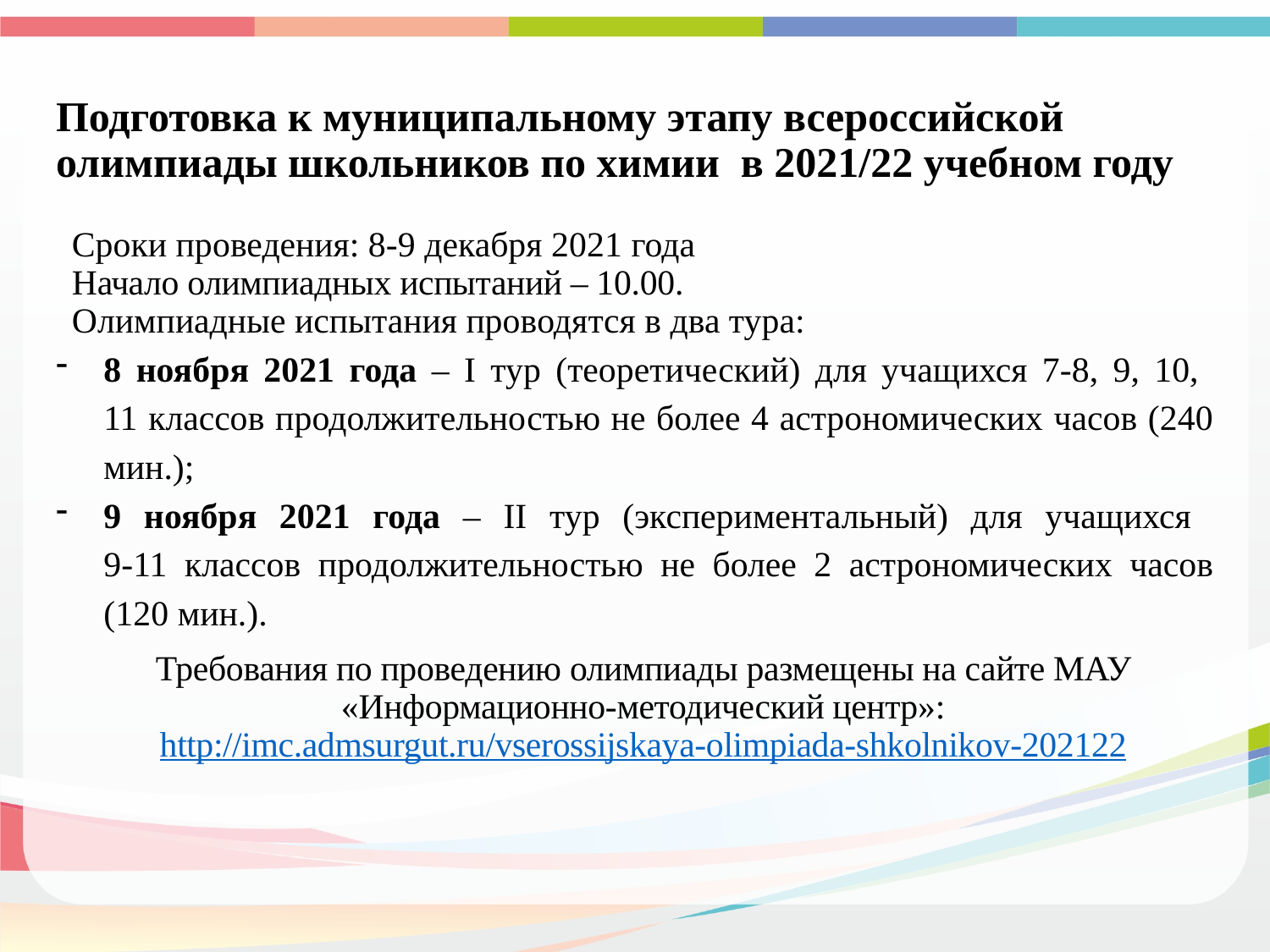

# Подготовка к муниципальному этапу всероссийской олимпиады школьников по химии  в 2021/22 учебном году
Сроки проведения: 8-9 декабря 2021 года
Начало олимпиадных испытаний – 10.00.
Олимпиадные испытания проводятся в два тура:
8 ноября 2021 года – I тур (теоретический) для учащихся 7-8, 9, 10,
11 классов продолжительностью не более 4 астрономических часов (240 мин.);
9 ноября 2021 года – II тур (экспериментальный) для учащихся
9-11 классов продолжительностью не более 2 астрономических часов (120 мин.).
Требования по проведению олимпиады размещены на сайте МАУ  «Информационно-методический центр»: http://imc.admsurgut.ru/vserossijskaya-olimpiada-shkolnikov-202122